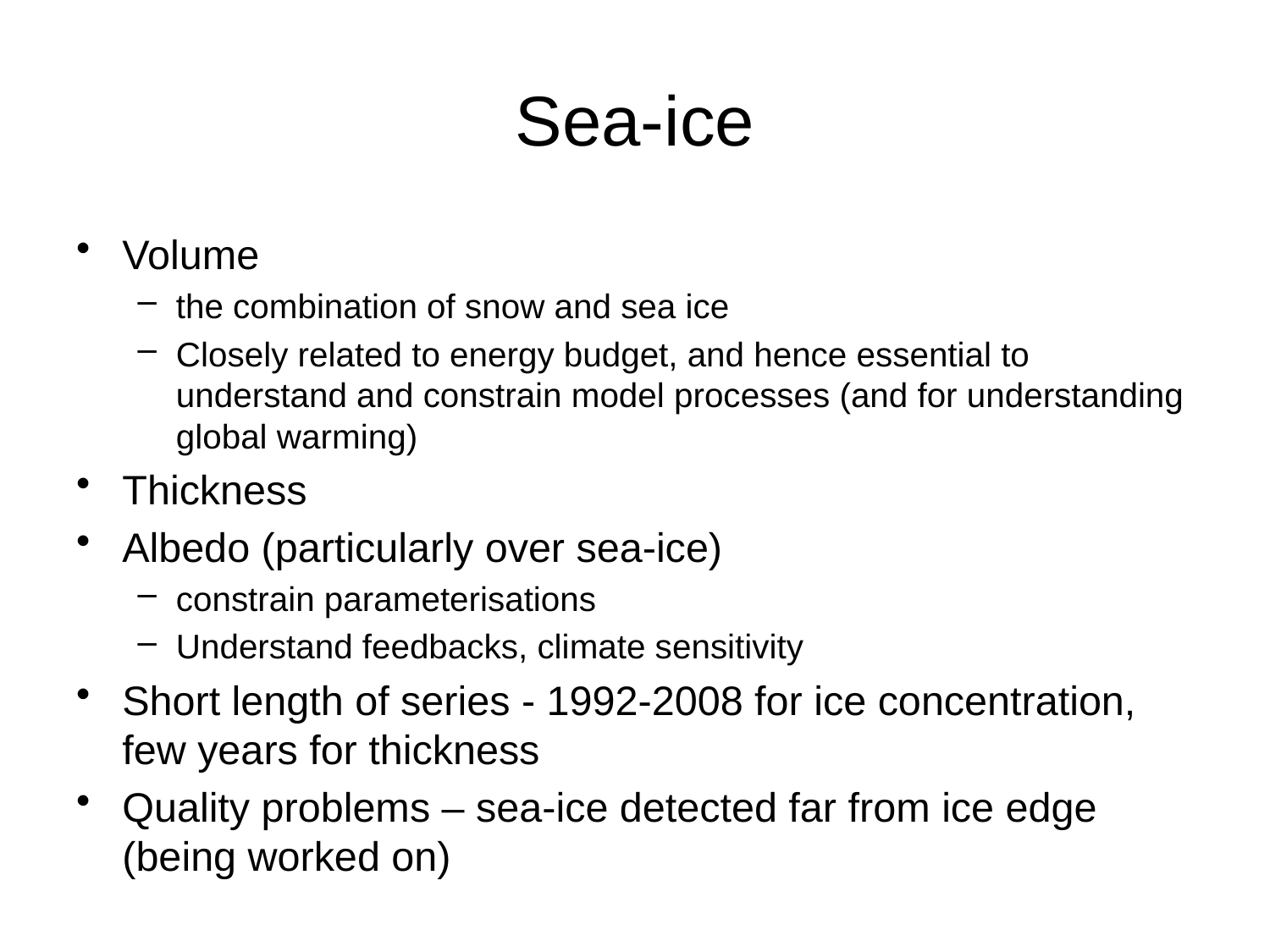

# Sea-ice
Volume
the combination of snow and sea ice
Closely related to energy budget, and hence essential to understand and constrain model processes (and for understanding global warming)
Thickness
Albedo (particularly over sea-ice)
constrain parameterisations
Understand feedbacks, climate sensitivity
Short length of series - 1992-2008 for ice concentration, few years for thickness
Quality problems – sea-ice detected far from ice edge (being worked on)